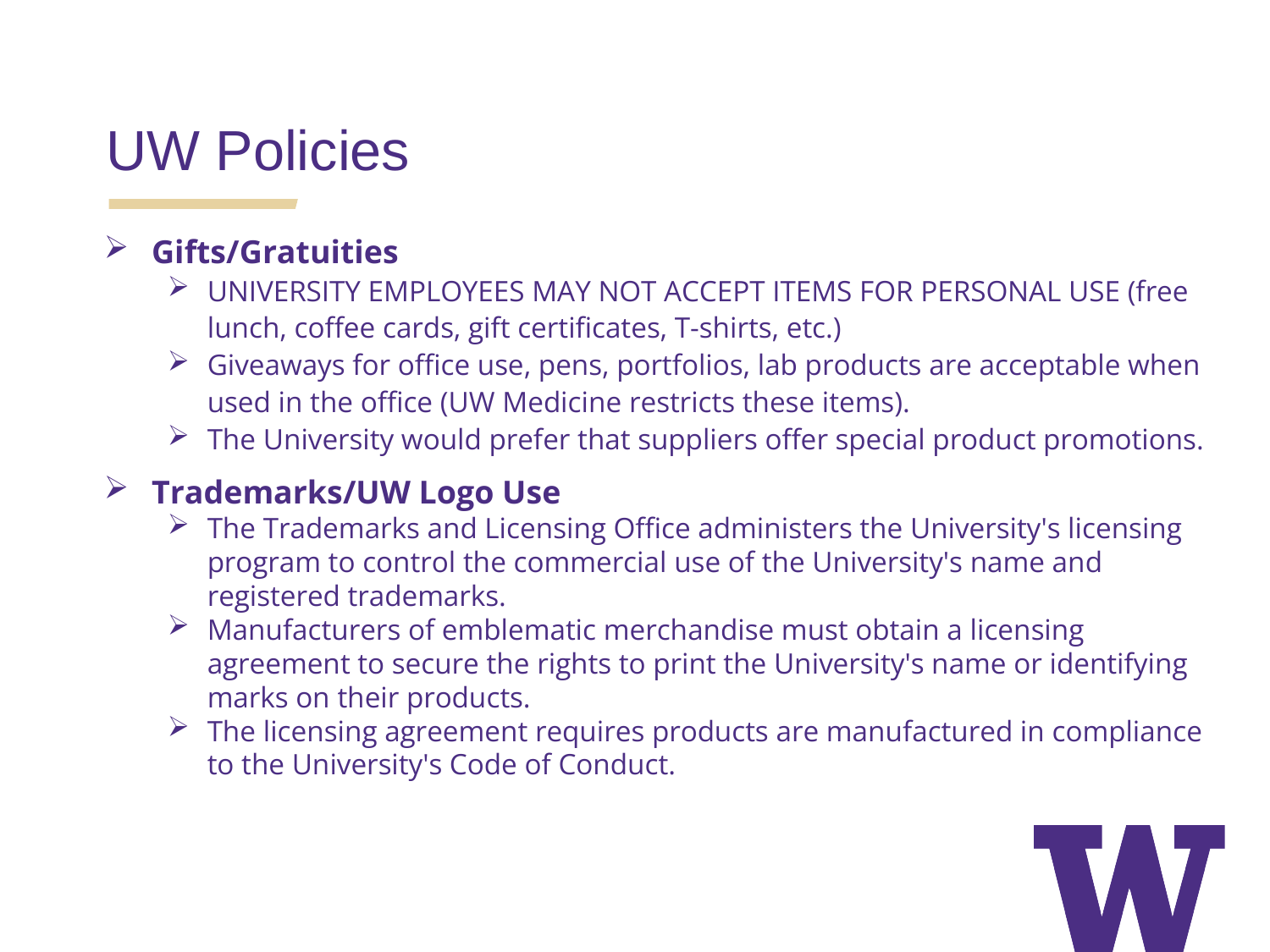

UW Policies
Gifts/Gratuities
UNIVERSITY EMPLOYEES MAY NOT ACCEPT ITEMS FOR PERSONAL USE (free lunch, coffee cards, gift certificates, T-shirts, etc.)
Giveaways for office use, pens, portfolios, lab products are acceptable when used in the office (UW Medicine restricts these items).
The University would prefer that suppliers offer special product promotions.
Trademarks/UW Logo Use
The Trademarks and Licensing Office administers the University's licensing program to control the commercial use of the University's name and registered trademarks.
Manufacturers of emblematic merchandise must obtain a licensing agreement to secure the rights to print the University's name or identifying marks on their products.
The licensing agreement requires products are manufactured in compliance to the University's Code of Conduct.